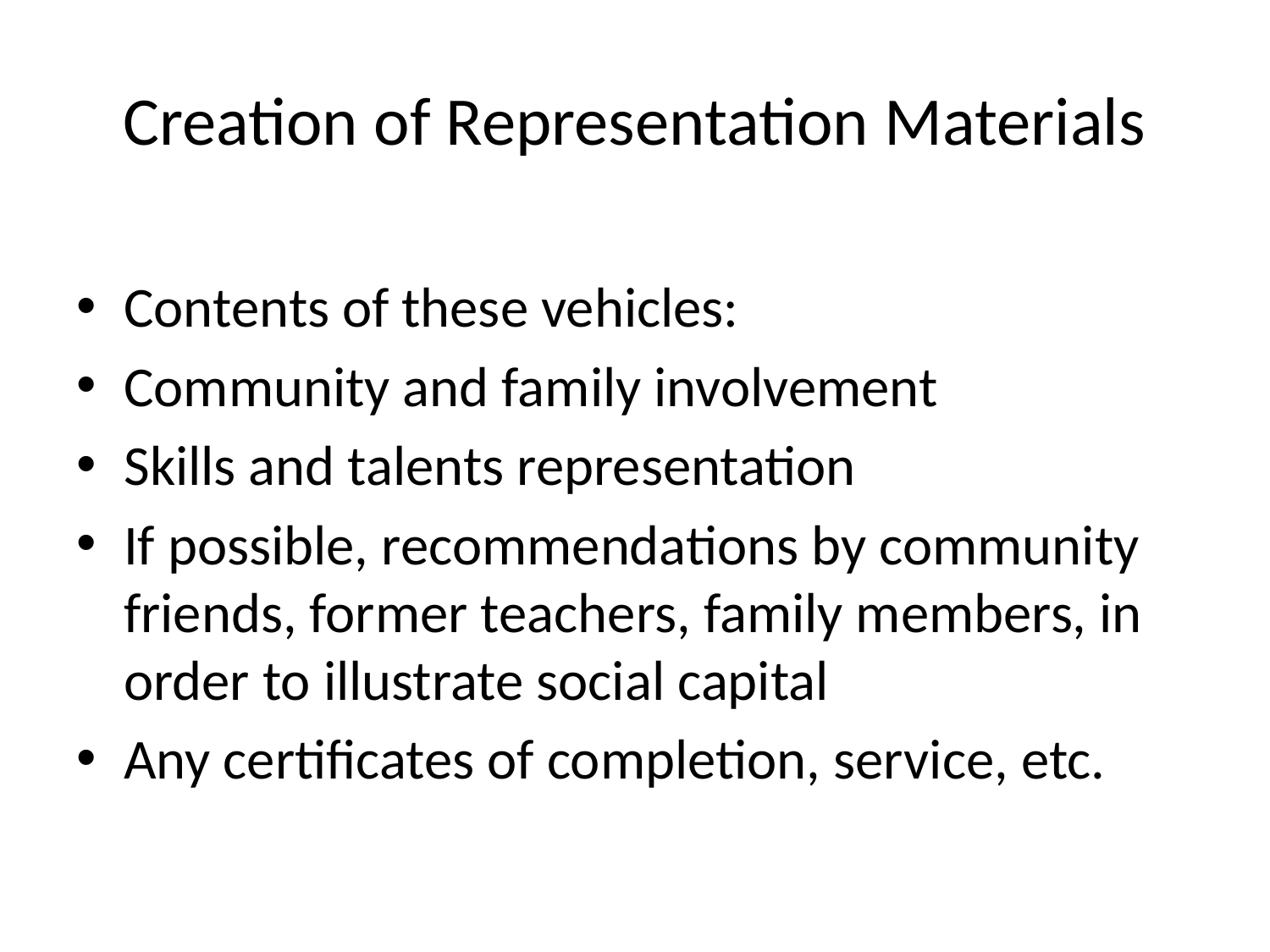

# Creation of Representation Materials
Contents of these vehicles:
Community and family involvement
Skills and talents representation
If possible, recommendations by community friends, former teachers, family members, in order to illustrate social capital
Any certificates of completion, service, etc.